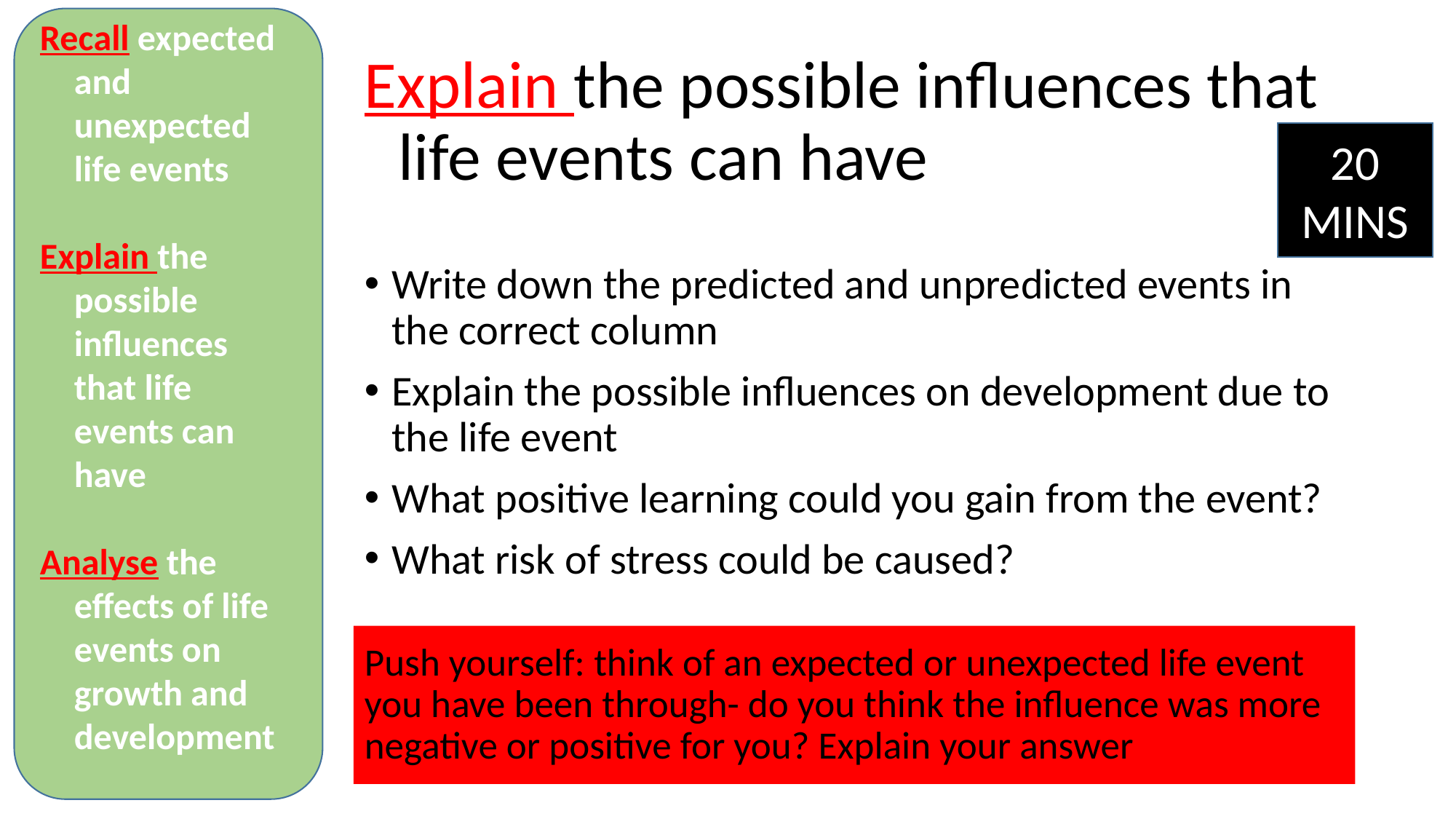

Recall expected and unexpected life events

Explain the possible influences that life events can have

Analyse the effects of life events on growth and development

# Explain the possible influences that life events can have
20 MINS

Write down the predicted and unpredicted events in the correct column
Explain the possible influences on development due to the life event
What positive learning could you gain from the event?
What risk of stress could be caused?
Push yourself: think of an expected or unexpected life event you have been through- do you think the influence was more negative or positive for you? Explain your answer